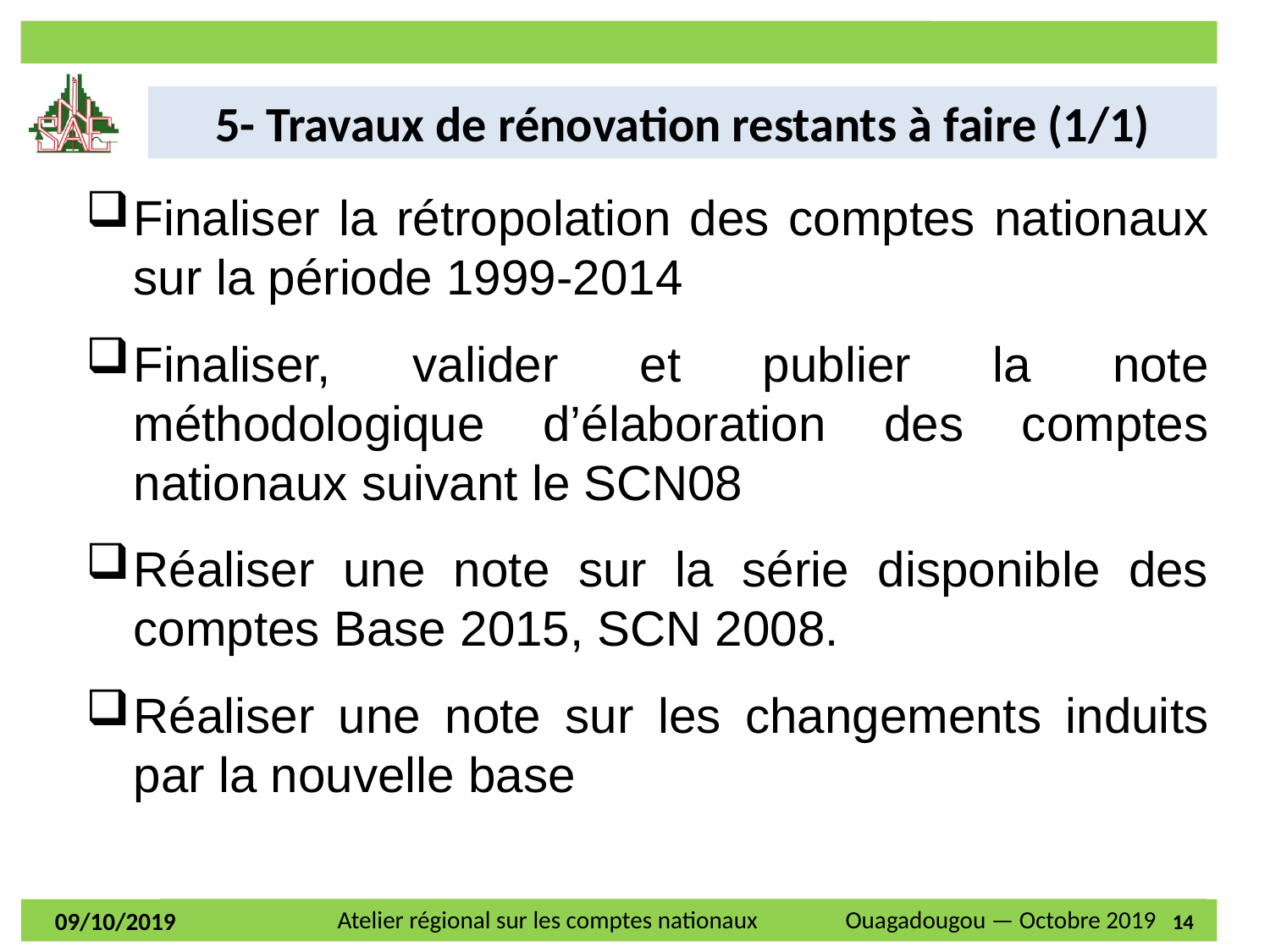

5- Travaux de rénovation restants à faire (1/1)

Finaliser la rétropolation des comptes nationaux sur la période 1999-2014
Finaliser, valider et publier la note méthodologique d’élaboration des comptes nationaux suivant le SCN08
Réaliser une note sur la série disponible des comptes Base 2015, SCN 2008.
Réaliser une note sur les changements induits par la nouvelle base